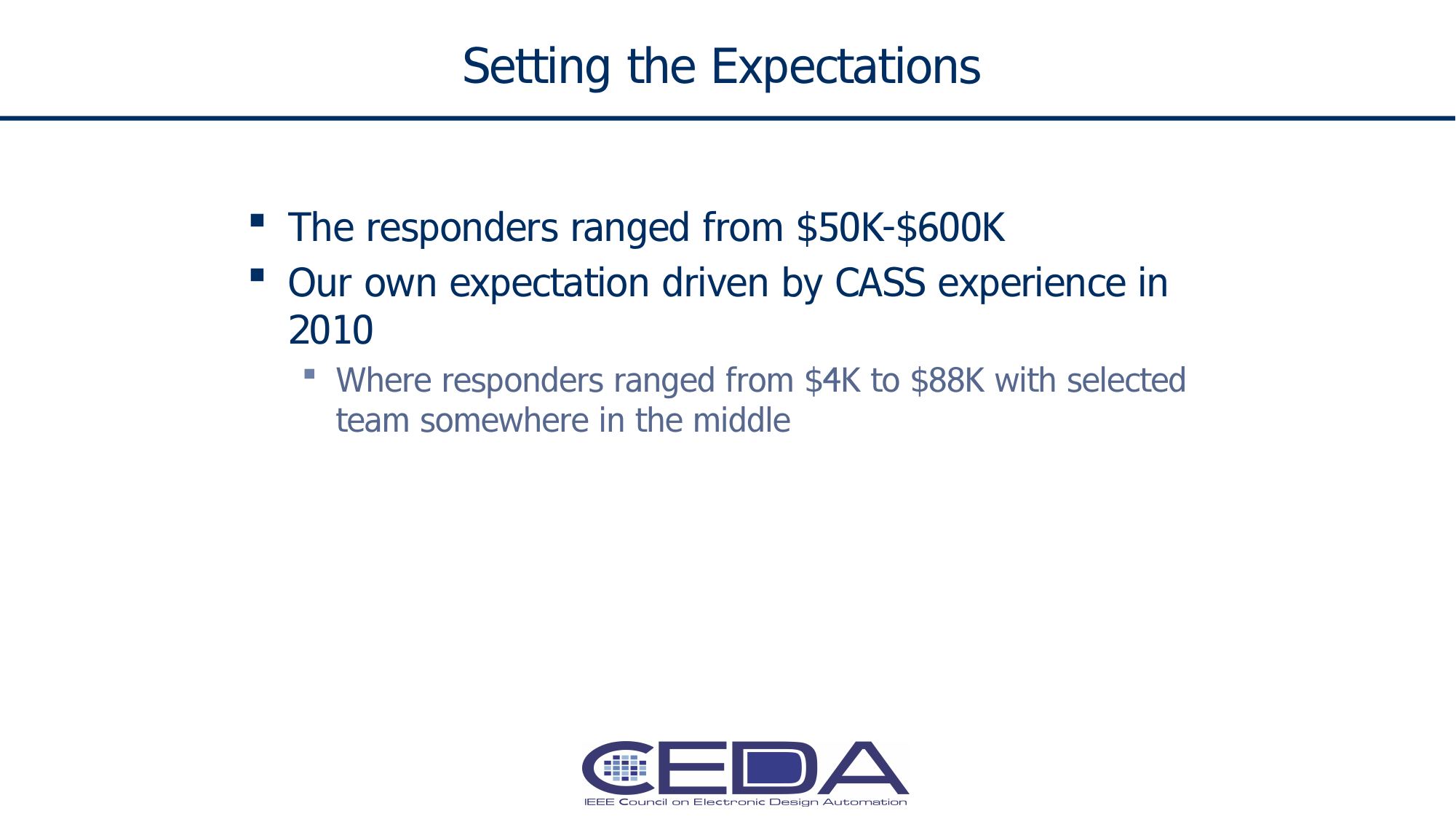

# Setting the Expectations
The responders ranged from $50K-$600K
Our own expectation driven by CASS experience in 2010
Where responders ranged from $4K to $88K with selected team somewhere in the middle